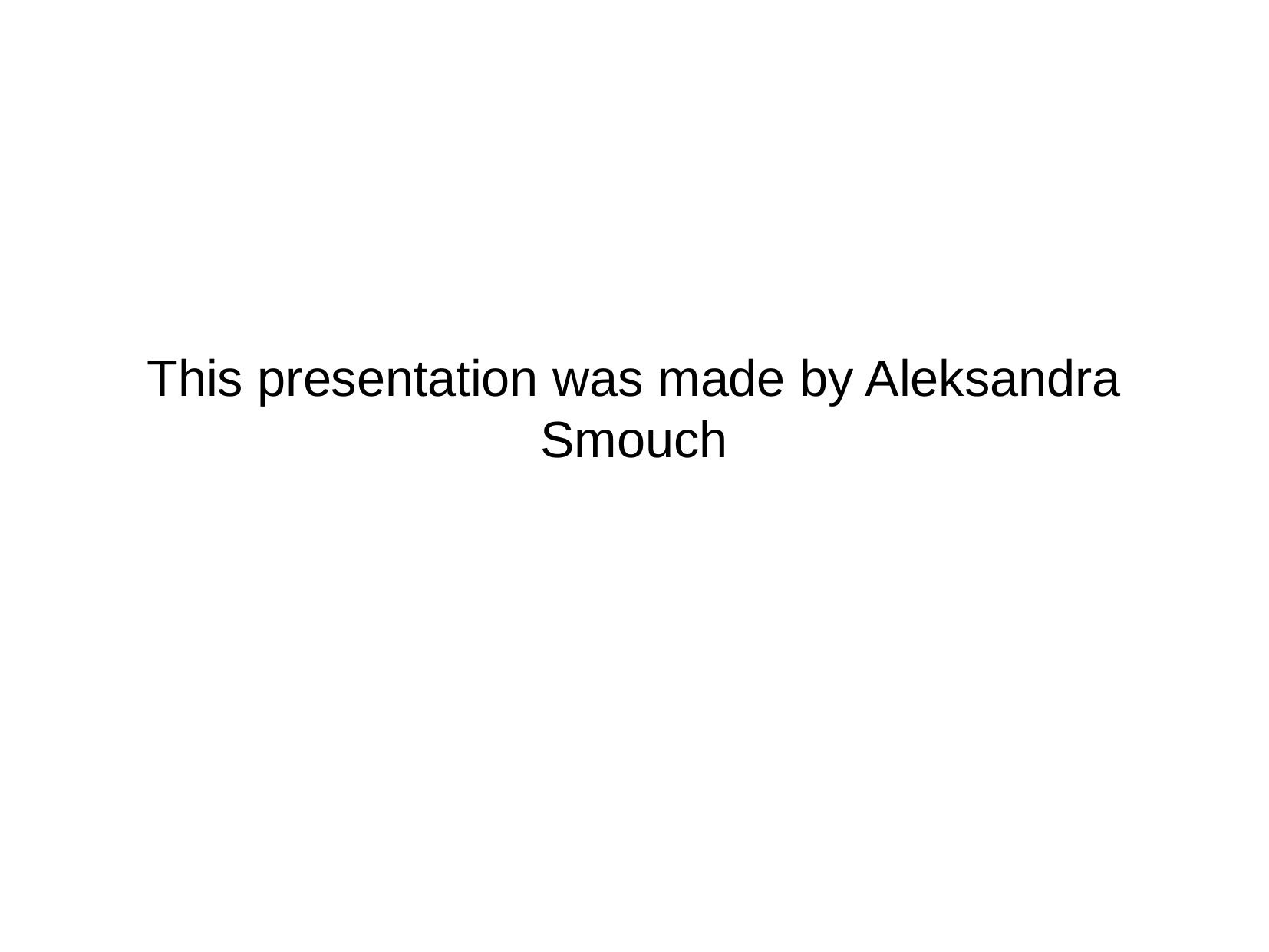

This presentation was made by Aleksandra Smouch